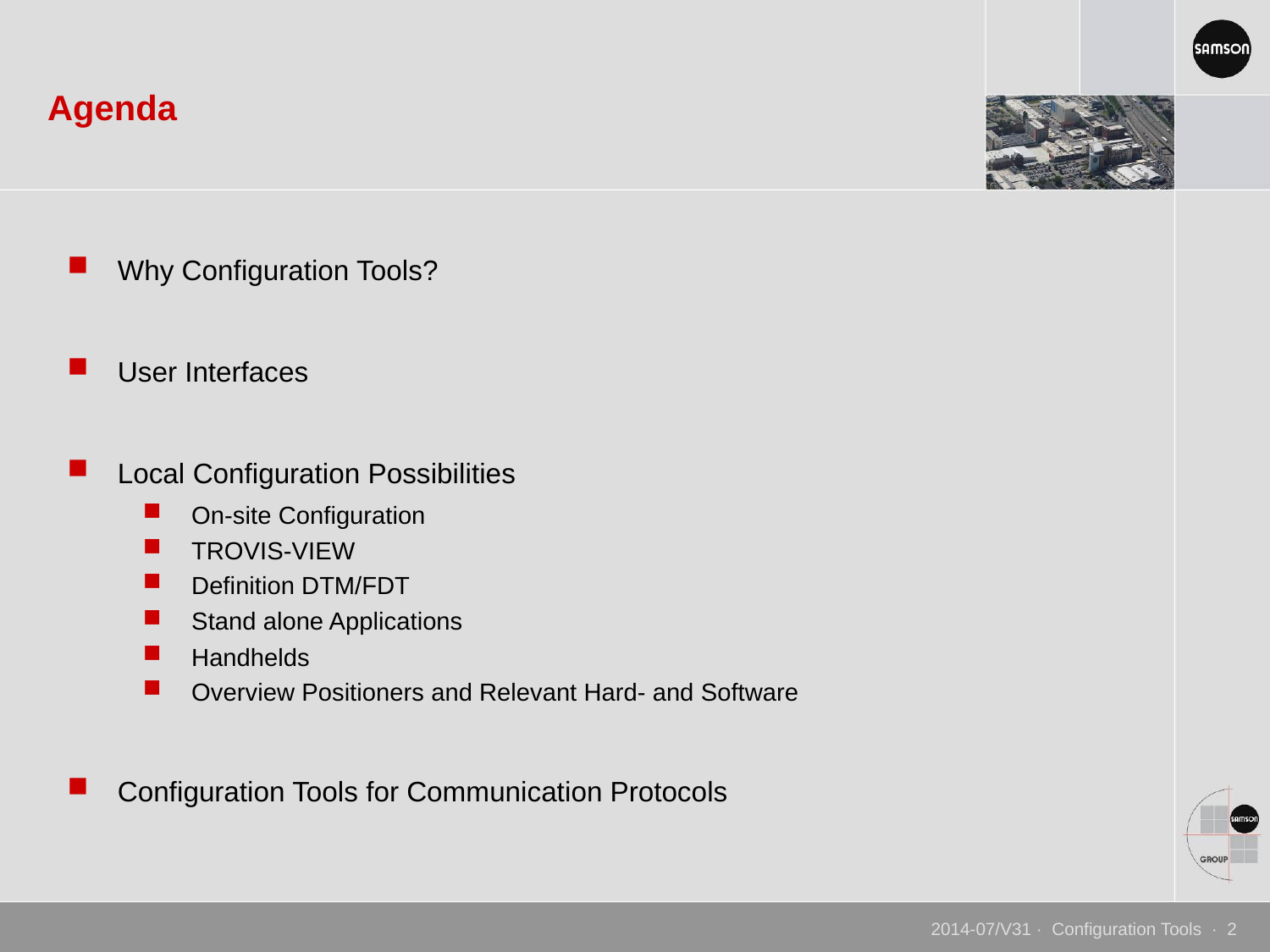

# Agenda
Why Configuration Tools?

User Interfaces

Local Configuration Possibilities

On-site Configuration

TROVIS-VIEW
Definition DTM/FDT

Stand alone Applications

Handhelds
Overview Positioners and Relevant Hard- and Software

Configuration Tools for Communication Protocols
2014-07/V31 ·  Configuration Tools  ·  2